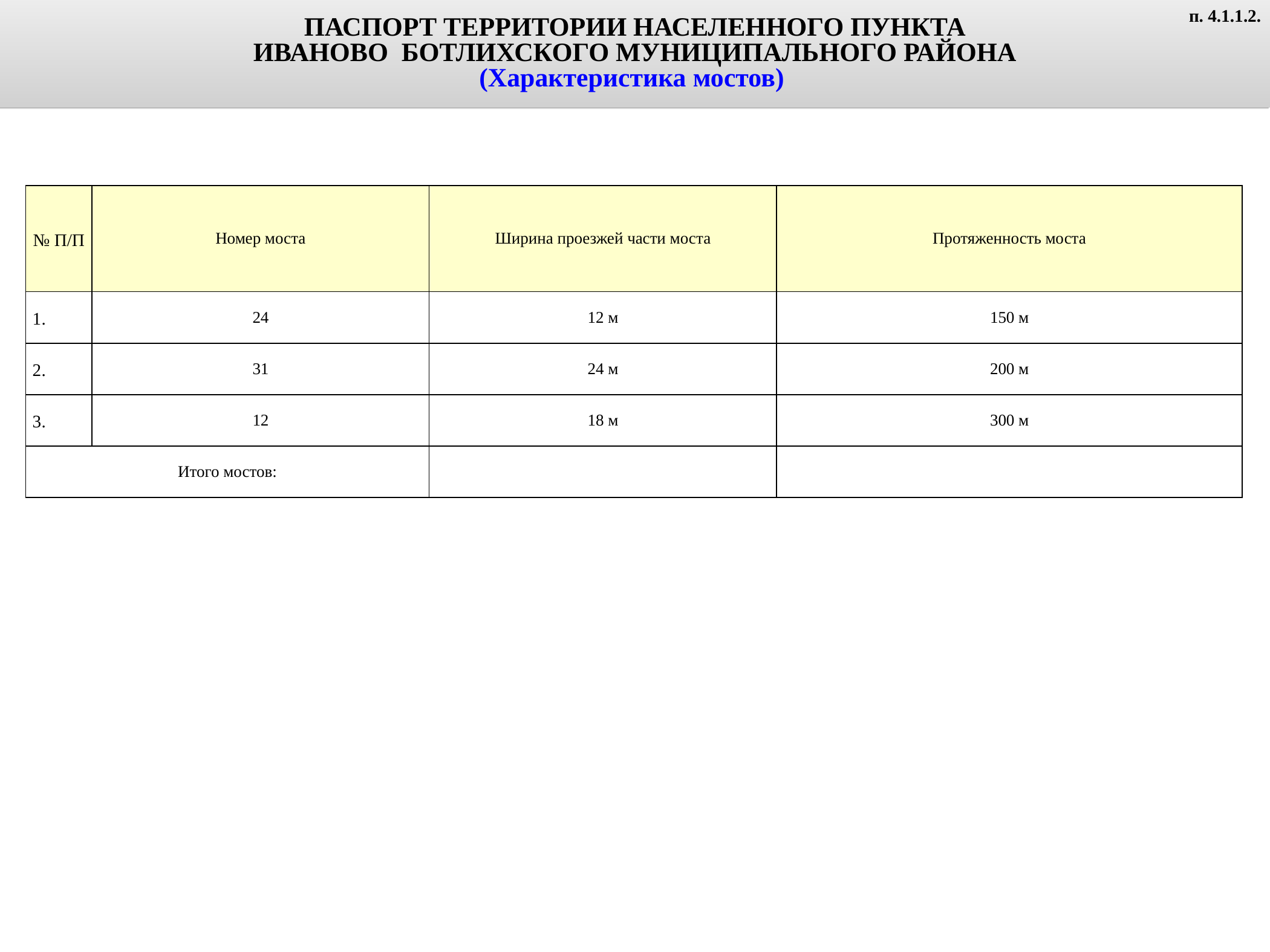

ПАСПОРТ ТЕРРИТОРИИ НАСЕЛЕННОГО ПУНКТА
ИВАНОВО  БОТЛИХСКОГО МУНИЦИПАЛЬНОГО РАЙОНА
(Характеристика мостов)
п. 4.1.1.2.
| № П/П | Номер моста | Ширина проезжей части моста | Протяженность моста |
| --- | --- | --- | --- |
| 1. | 24 | 12 м | 150 м |
| 2. | 31 | 24 м | 200 м |
| 3. | 12 | 18 м | 300 м |
| Итого мостов: |  |  |  |